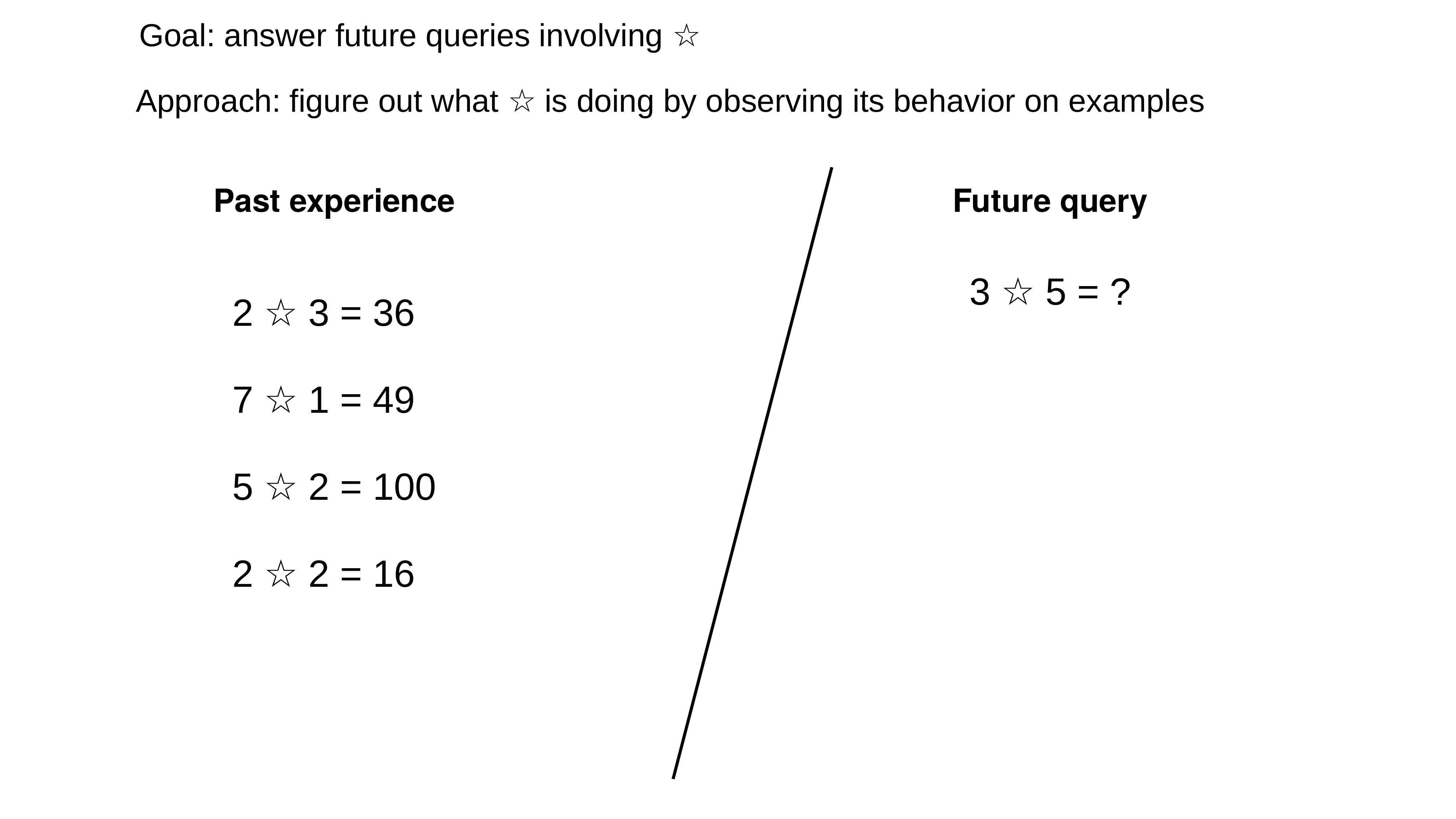

Goal: answer future queries involving ☆
Approach: figure out what ☆ is doing by observing its behavior on examples

Future query
3 ☆ 5 = ?
Past experience
2 ☆ 3 = 36
7 ☆ 1 = 49
5 ☆ 2 = 100
2 ☆ 2 = 16